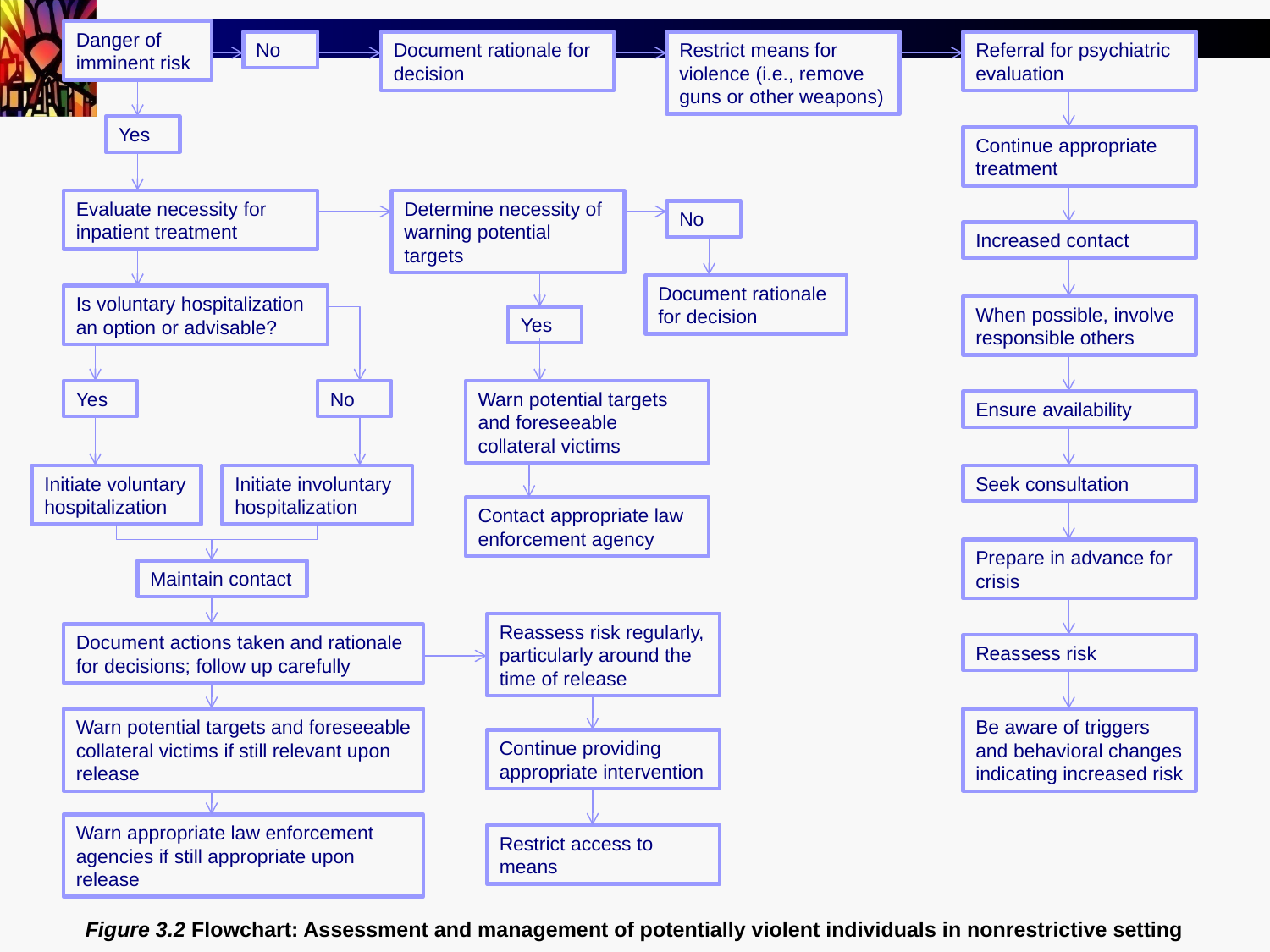

Danger of imminent risk
No
Document rationale for decision
Restrict means for violence (i.e., remove guns or other weapons)
Referral for psychiatric evaluation
Yes
Continue appropriate treatment
Evaluate necessity for inpatient treatment
Determine necessity of warning potential targets
No
Increased contact
Document rationale for decision
Is voluntary hospitalization an option or advisable?
When possible, involve responsible others
Yes
Yes
No
Warn potential targets and foreseeable collateral victims
Ensure availability
Initiate voluntary hospitalization
Initiate involuntary hospitalization
Seek consultation
Contact appropriate law enforcement agency
Prepare in advance for crisis
Maintain contact
Reassess risk regularly, particularly around the time of release
Document actions taken and rationale for decisions; follow up carefully
Reassess risk
Warn potential targets and foreseeable collateral victims if still relevant upon release
Be aware of triggers and behavioral changes indicating increased risk
Continue providing appropriate intervention
Warn appropriate law enforcement agencies if still appropriate upon release
Restrict access to means
Figure 3.2 Flowchart: Assessment and management of potentially violent individuals in nonrestrictive setting